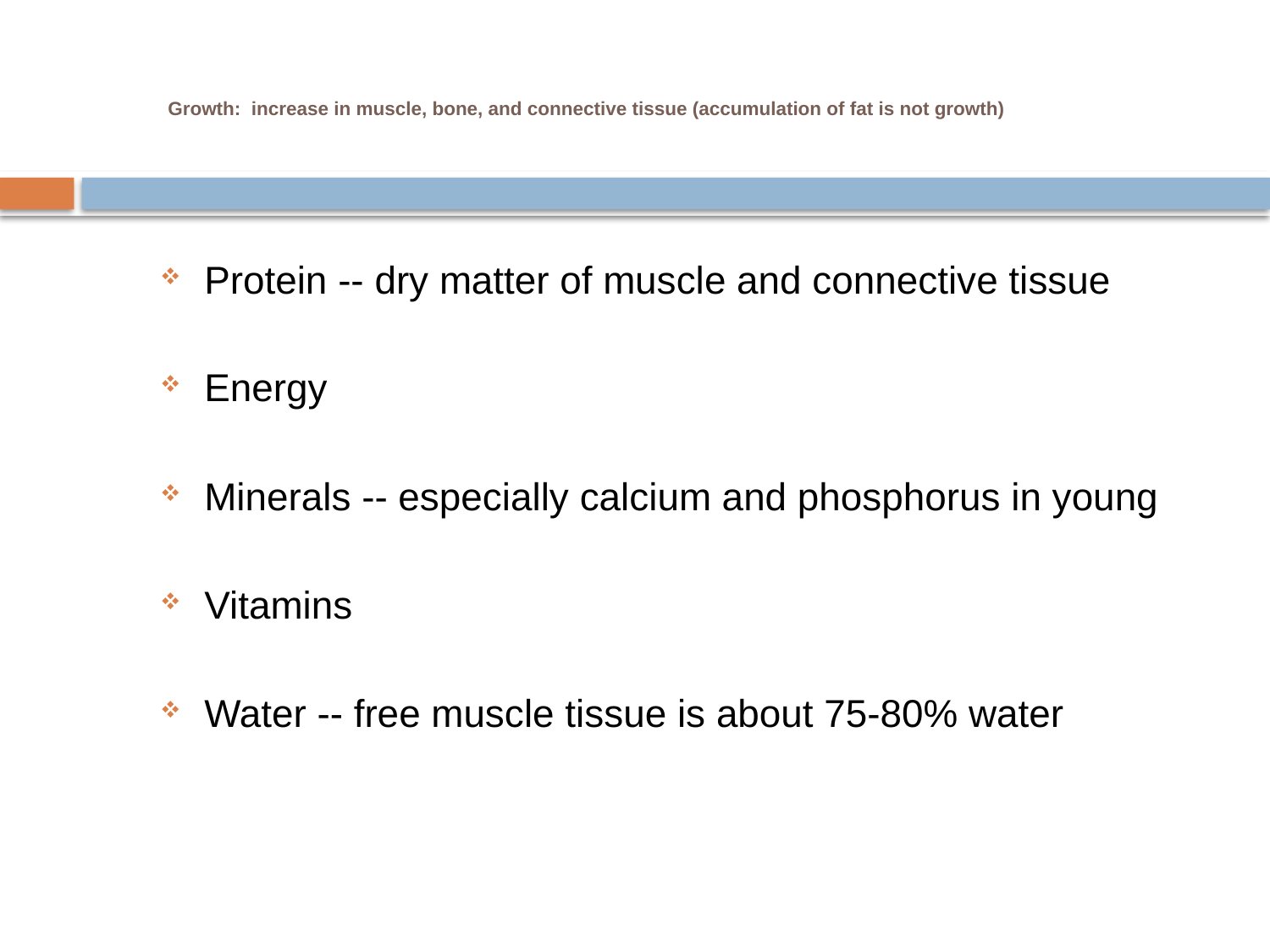

# Growth:  increase in muscle, bone, and connective tissue (accumulation of fat is not growth)
Protein -- dry matter of muscle and connective tissue

Energy

Minerals -- especially calcium and phosphorus in young

Vitamins

Water -- free muscle tissue is about 75-80% water